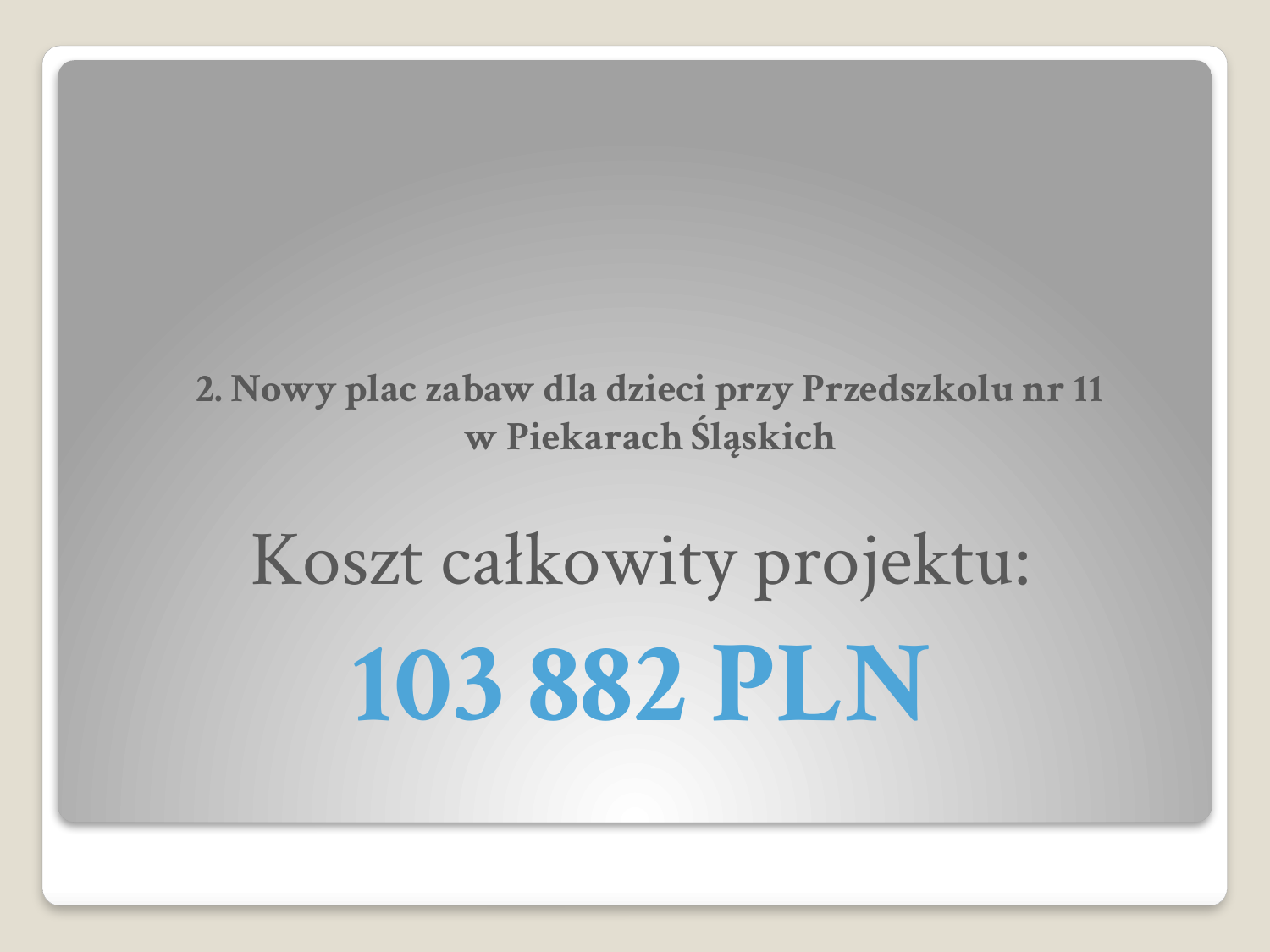

# 2. Nowy plac zabaw dla dzieci przy Przedszkolu nr 11 w Piekarach Śląskich

Koszt całkowity projektu:
103 882 PLN